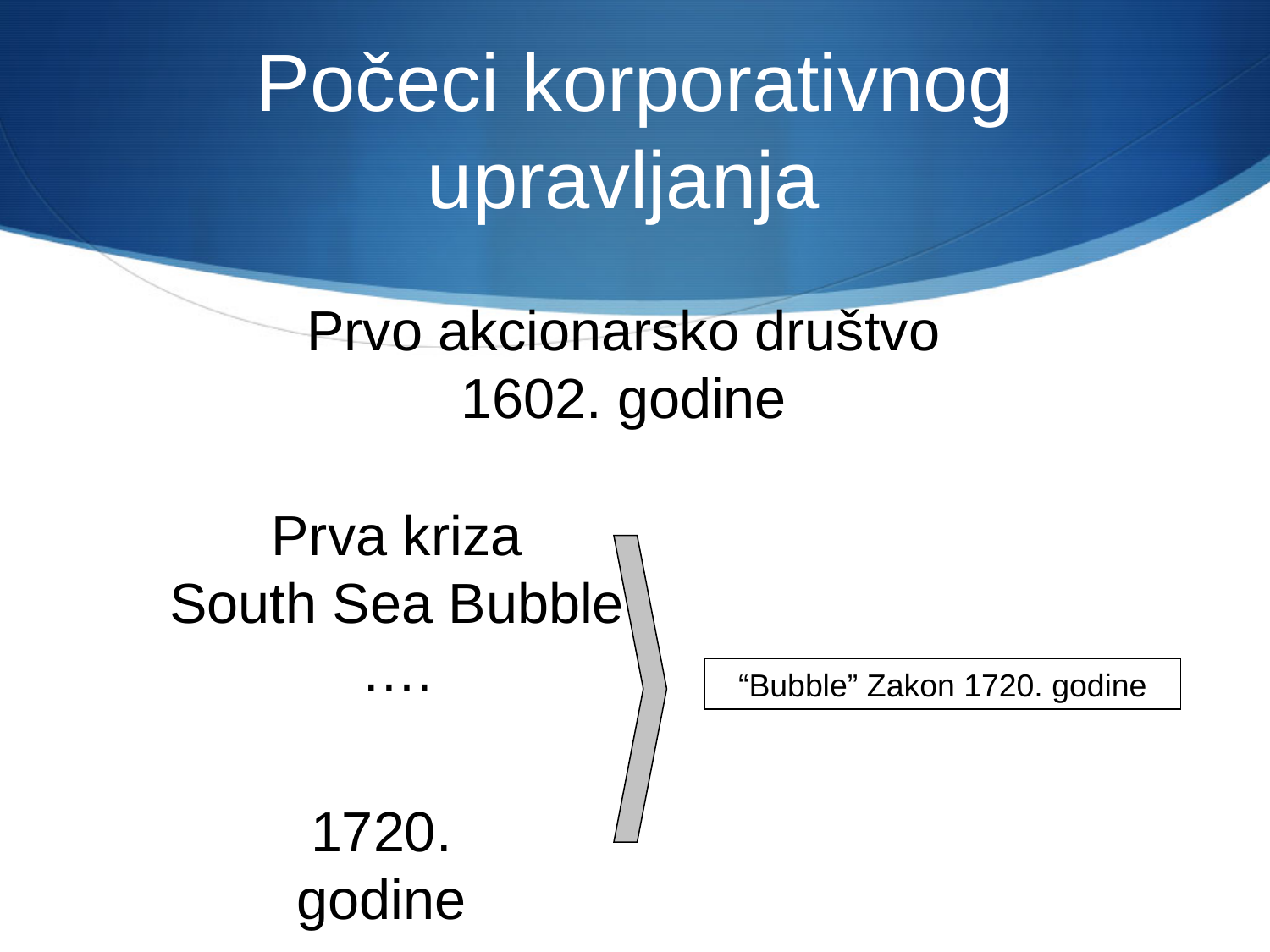

# Počeci korporativnog upravljanja
Prvo akcionarsko društvo
1602. godine

Prva kriza
South Sea Bubble
….

“Bubble” Zakon 1720. godine
1720. godine